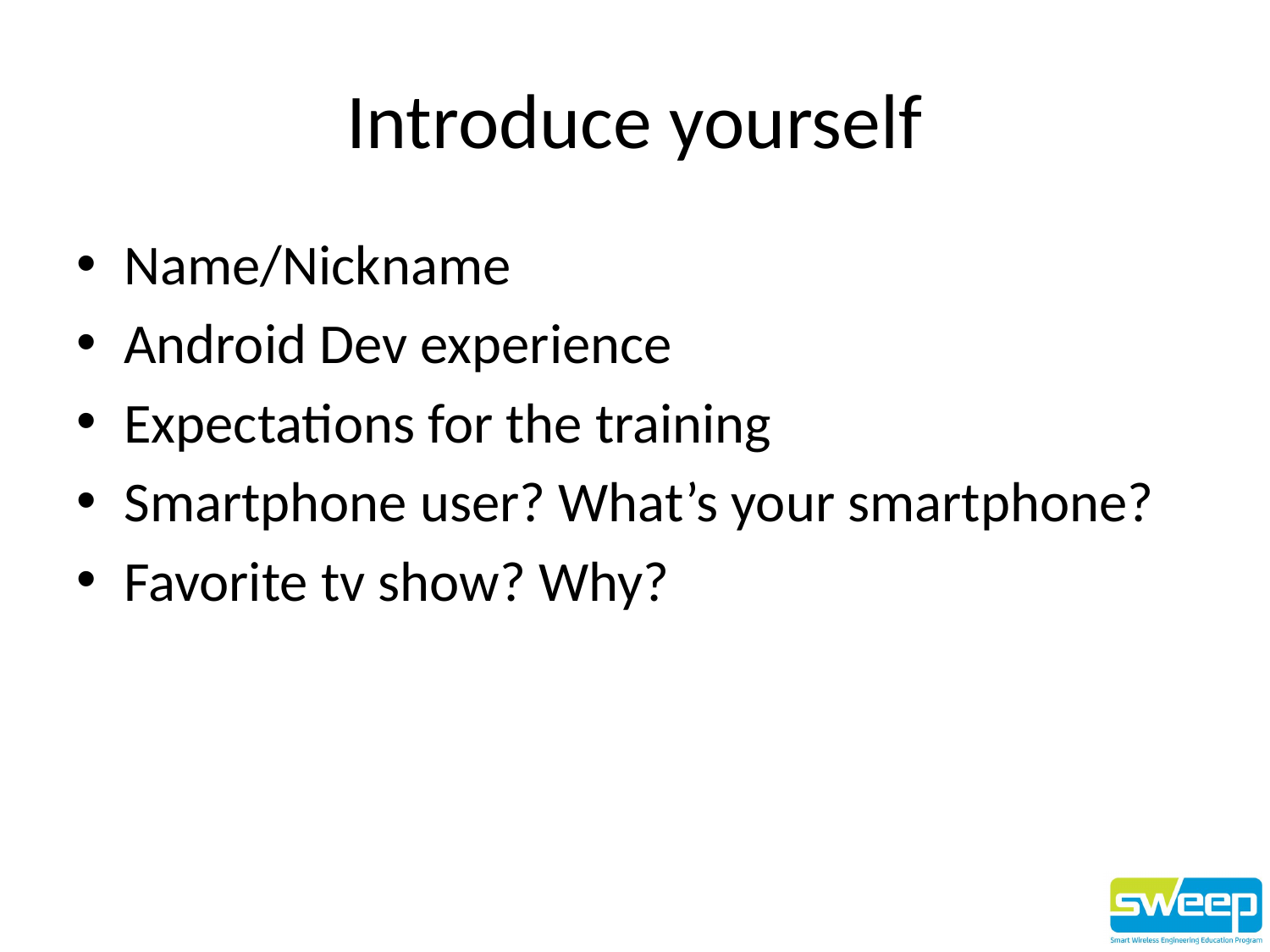

# Introduce yourself
Name/Nickname
Android Dev experience
Expectations for the training
Smartphone user? What’s your smartphone?
Favorite tv show? Why?